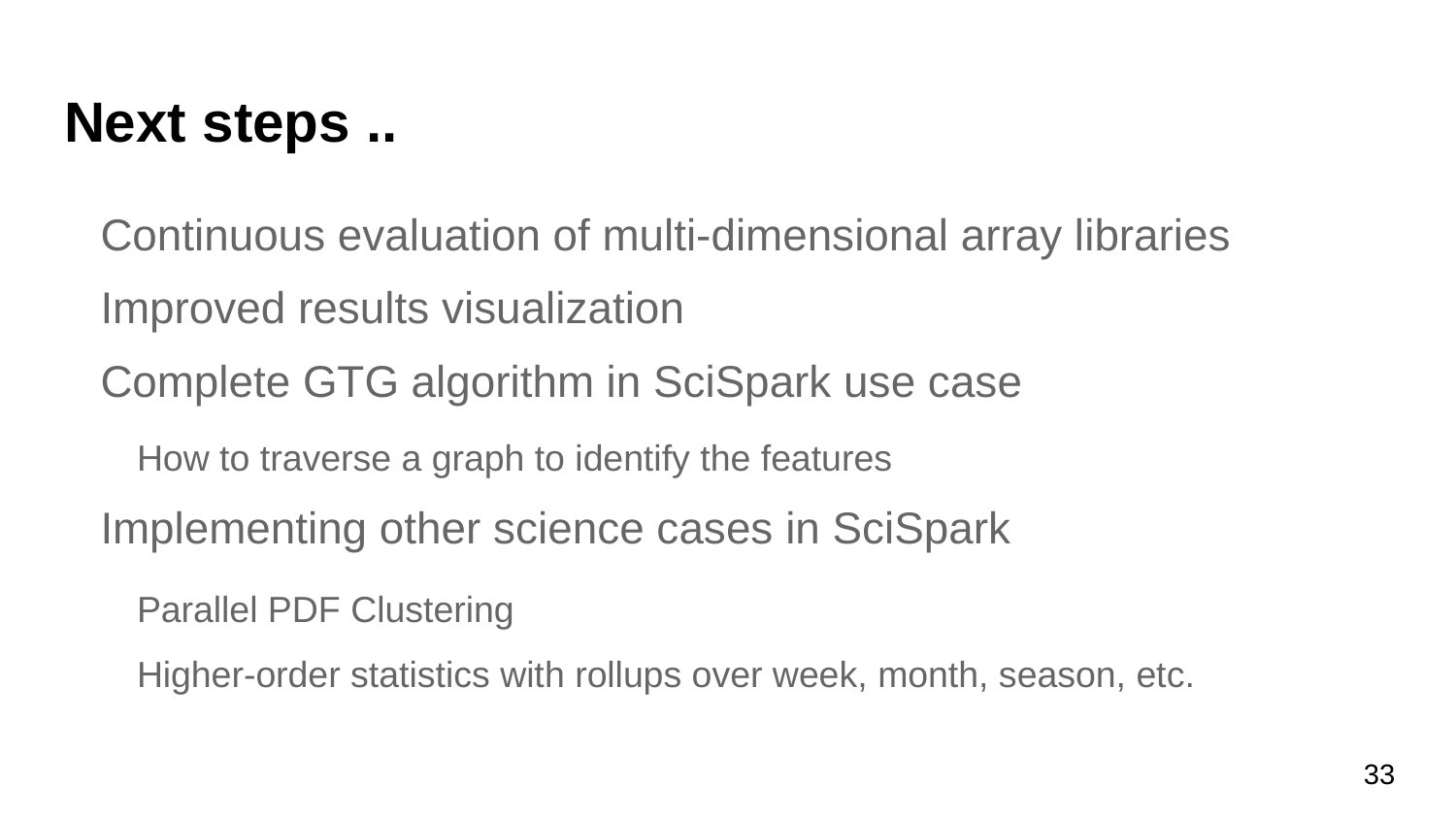

# Next steps ..
Continuous evaluation of multi-dimensional array libraries
Improved results visualization
Complete GTG algorithm in SciSpark use case
	How to traverse a graph to identify the features
Implementing other science cases in SciSpark
	Parallel PDF Clustering
	Higher-order statistics with rollups over week, month, season, etc.

33